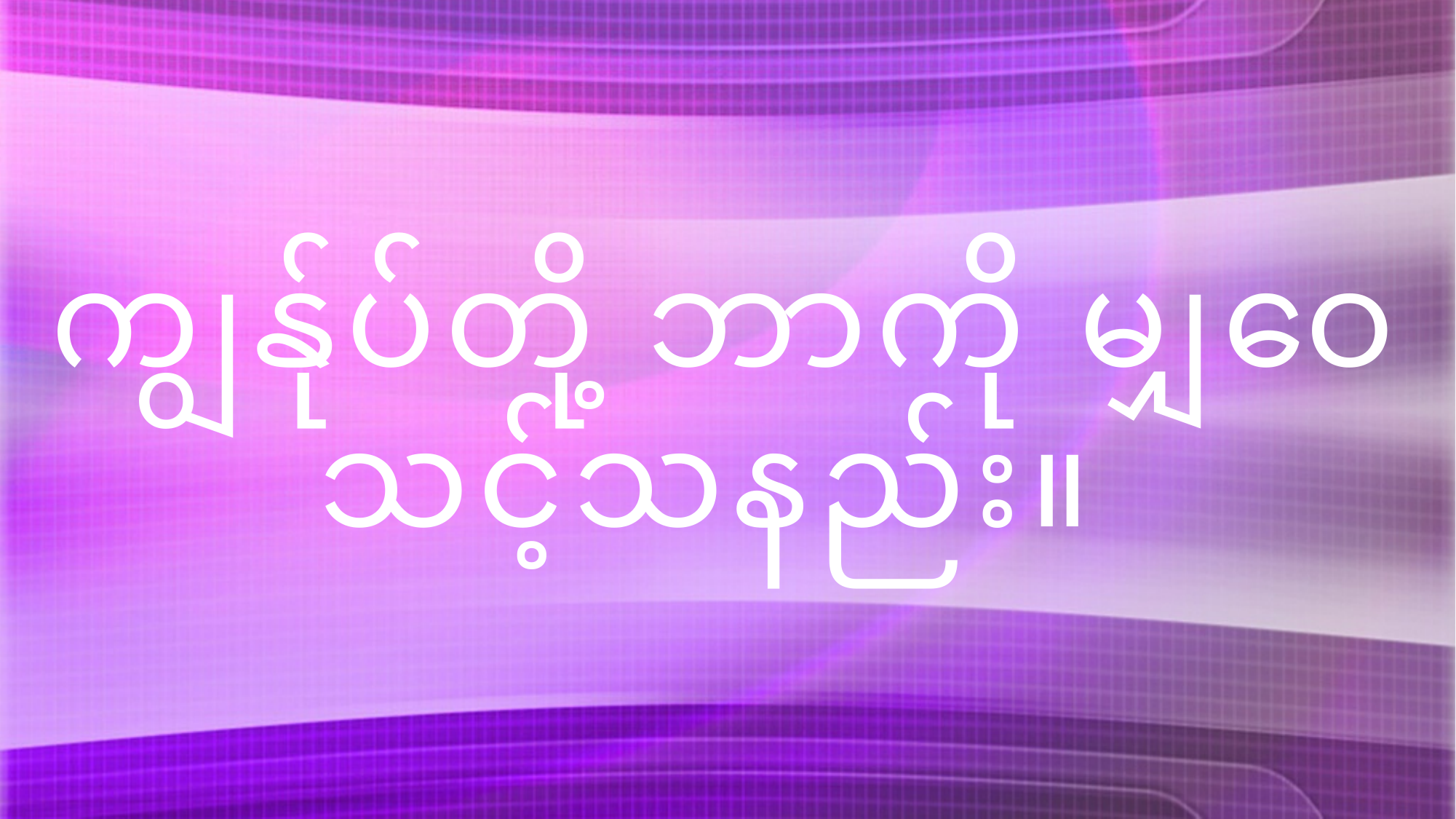

ကျွန်ုပ်တို့ ဘာကို မျှဝေ သင့်သနည်း။